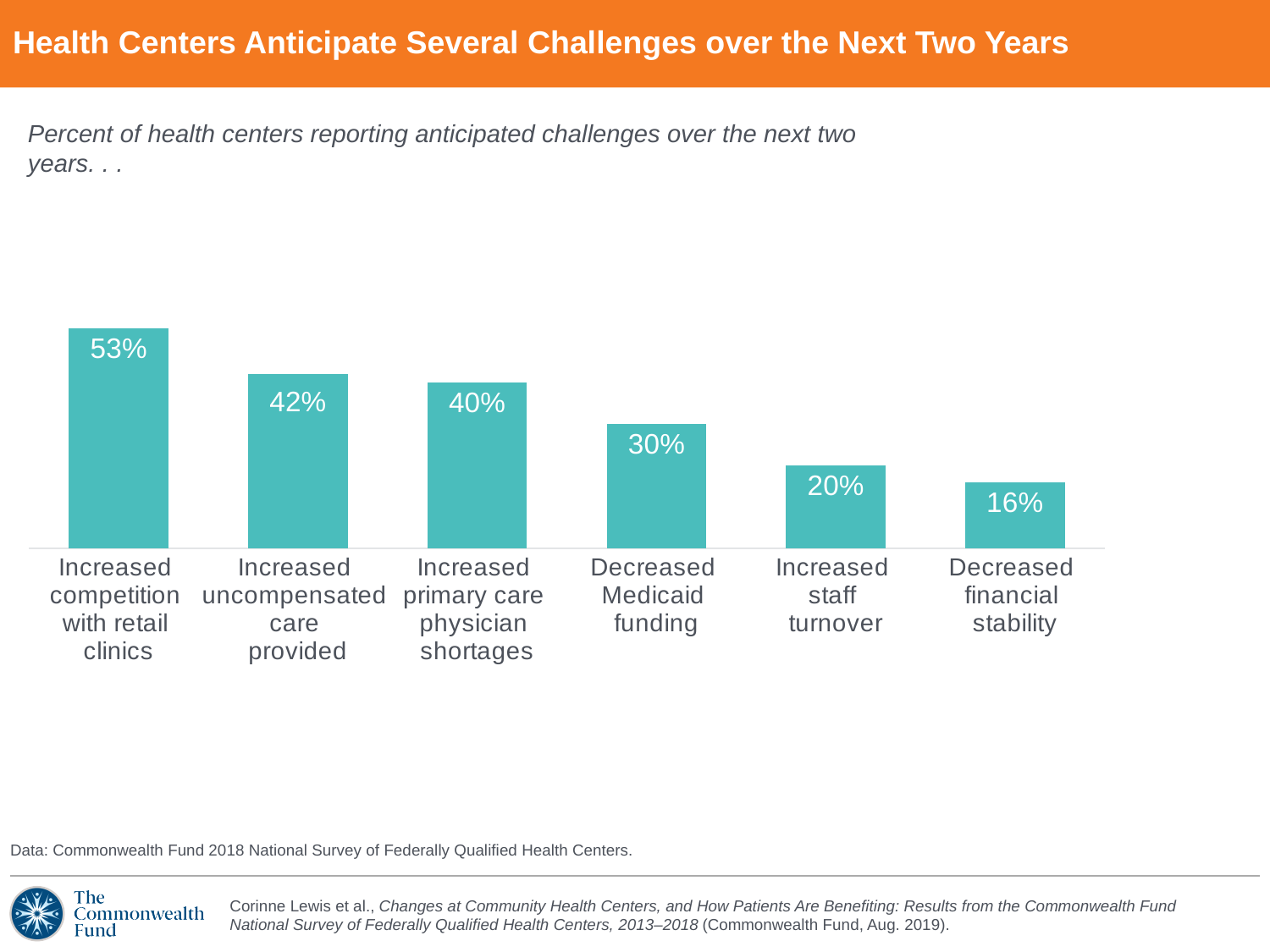

# Health Centers Anticipate Several Challenges over the Next Two Years
Percent of health centers reporting anticipated challenges over the next two years. . .

### Chart

| Category | Series 1 |
|---|---|
| Increased
competition
with retail
clinics | 53.0 |
| Increased
uncompensated
care
provided | 42.0 |
| Increased
primary care
physician
shortages | 40.0 |
| Decreased
Medicaid
funding | 30.0 |
| Increased
staff
turnover | 20.0 |
| Decreased
financial
stability | 16.0 |
Data: Commonwealth Fund 2018 National Survey of Federally Qualified Health Centers.
Corinne Lewis et al., Changes at Community Health Centers, and How Patients Are Benefiting: Results from the Commonwealth Fund National Survey of Federally Qualified Health Centers, 2013–2018 (Commonwealth Fund, Aug. 2019).